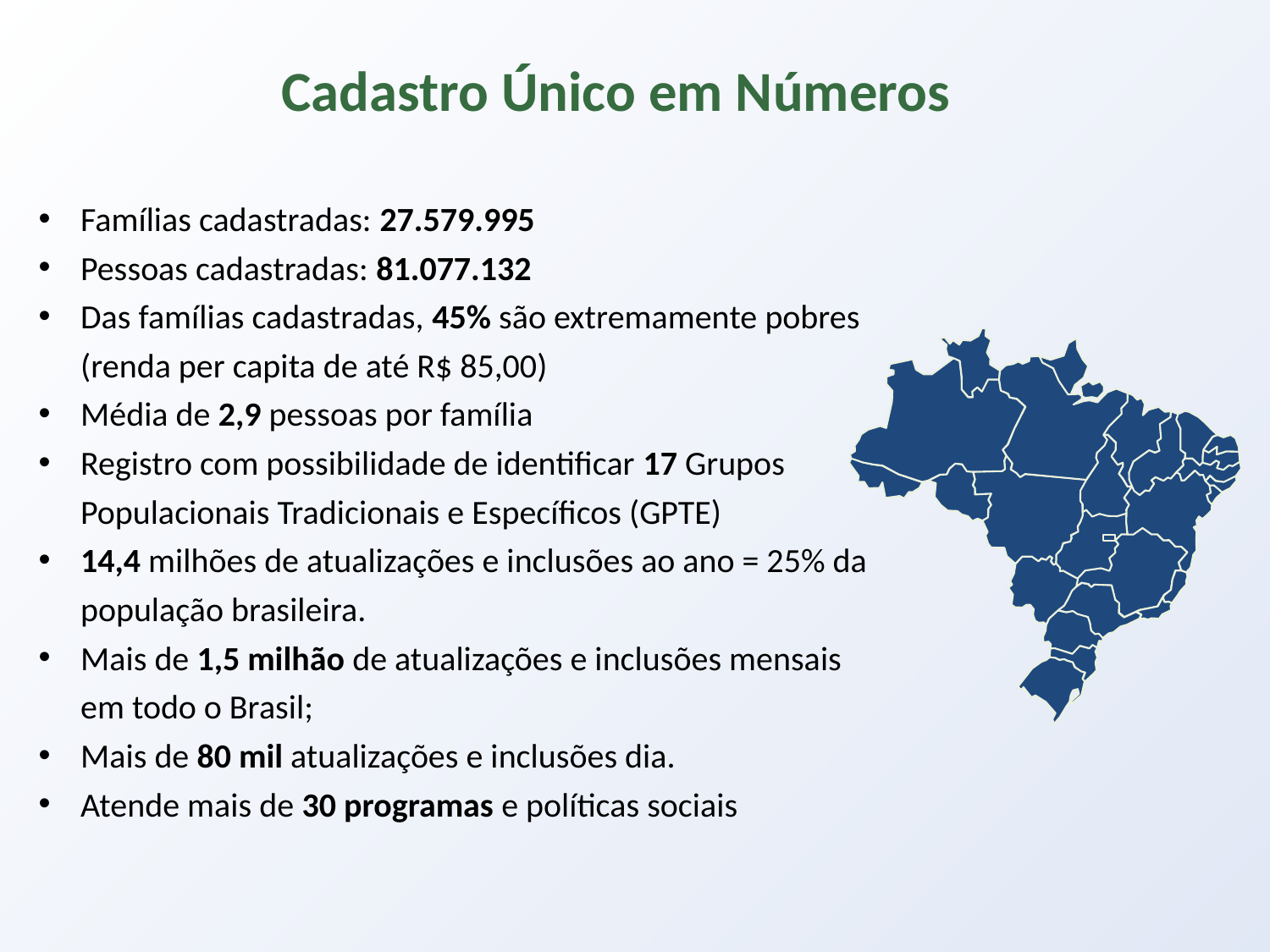

# Cadastro Único em Números
Famílias cadastradas: 27.579.995
Pessoas cadastradas: 81.077.132
Das famílias cadastradas, 45% são extremamente pobres (renda per capita de até R$ 85,00)
Média de 2,9 pessoas por família
Registro com possibilidade de identificar 17 Grupos Populacionais Tradicionais e Específicos (GPTE)
14,4 milhões de atualizações e inclusões ao ano = 25% da população brasileira.
Mais de 1,5 milhão de atualizações e inclusões mensais em todo o Brasil;
Mais de 80 mil atualizações e inclusões dia.
Atende mais de 30 programas e políticas sociais